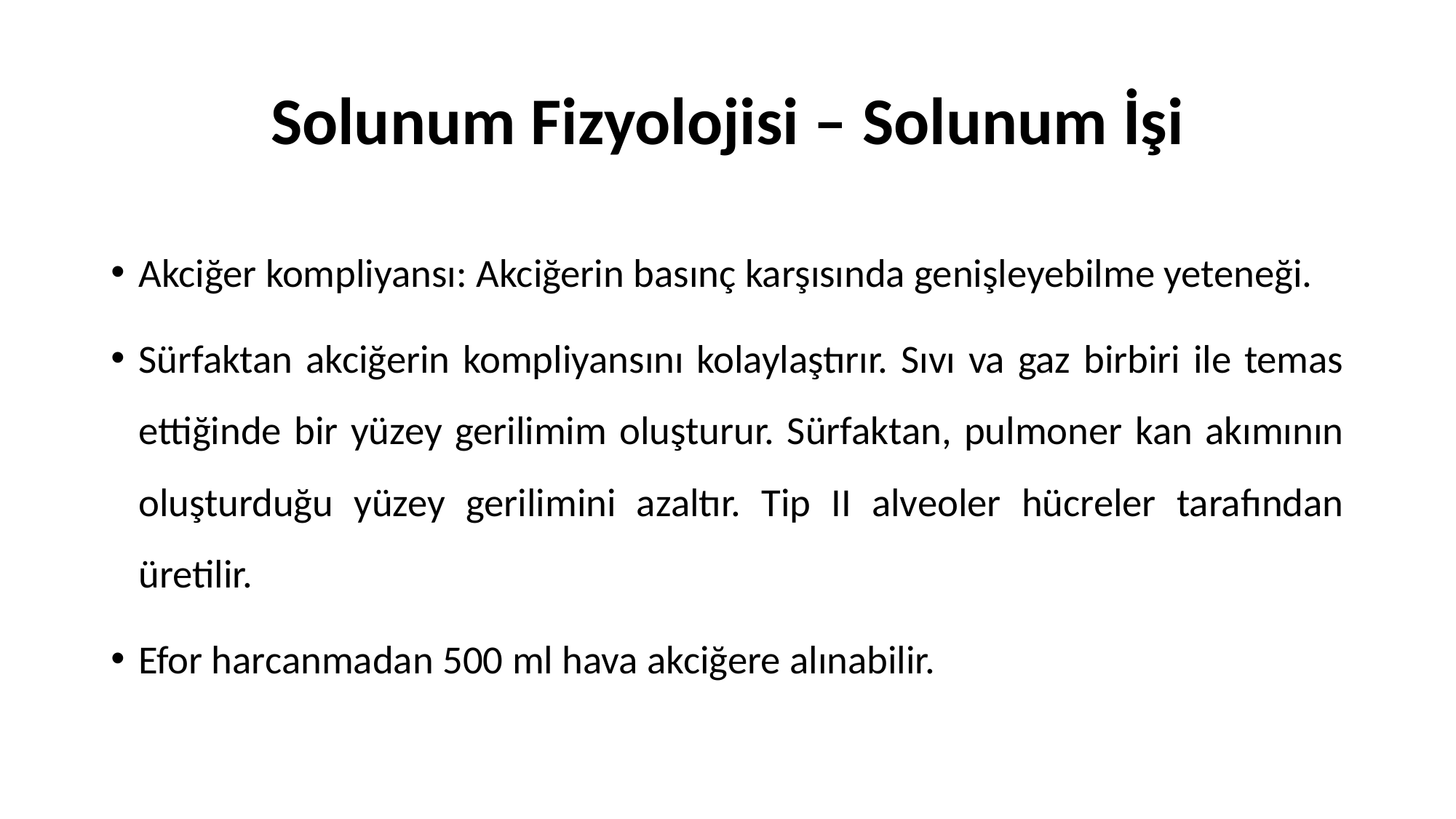

# Solunum Fizyolojisi – Solunum İşi
Akciğer kompliyansı: Akciğerin basınç karşısında genişleyebilme yeteneği.
Sürfaktan akciğerin kompliyansını kolaylaştırır. Sıvı va gaz birbiri ile temas ettiğinde bir yüzey gerilimim oluşturur. Sürfaktan, pulmoner kan akımının oluşturduğu yüzey gerilimini azaltır. Tip II alveoler hücreler tarafından üretilir.
Efor harcanmadan 500 ml hava akciğere alınabilir.